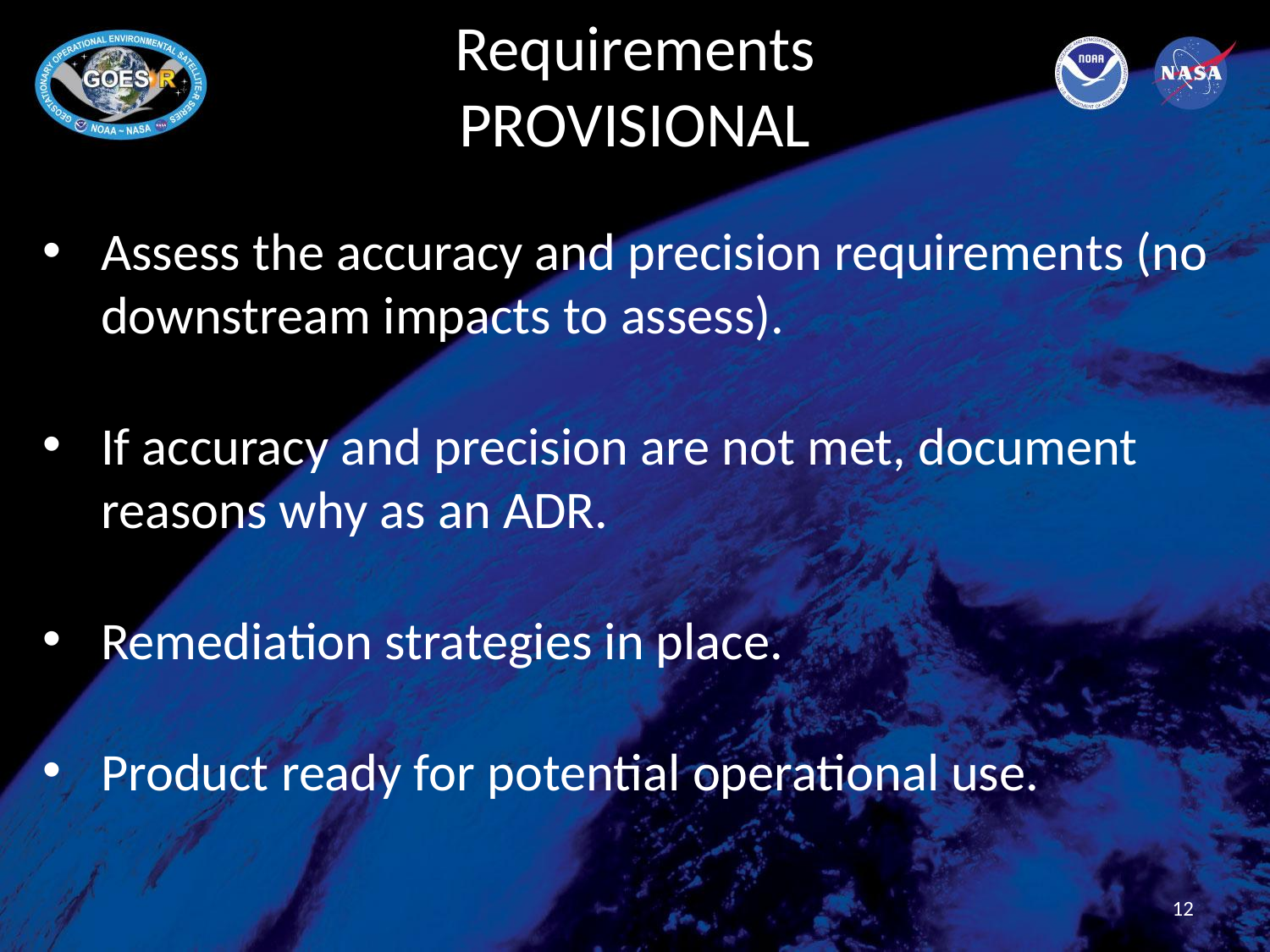

# Requirements
PROVISIONAL
Assess the accuracy and precision requirements (no downstream impacts to assess).

If accuracy and precision are not met, document reasons why as an ADR.

Remediation strategies in place.

Product ready for potential operational use.
12